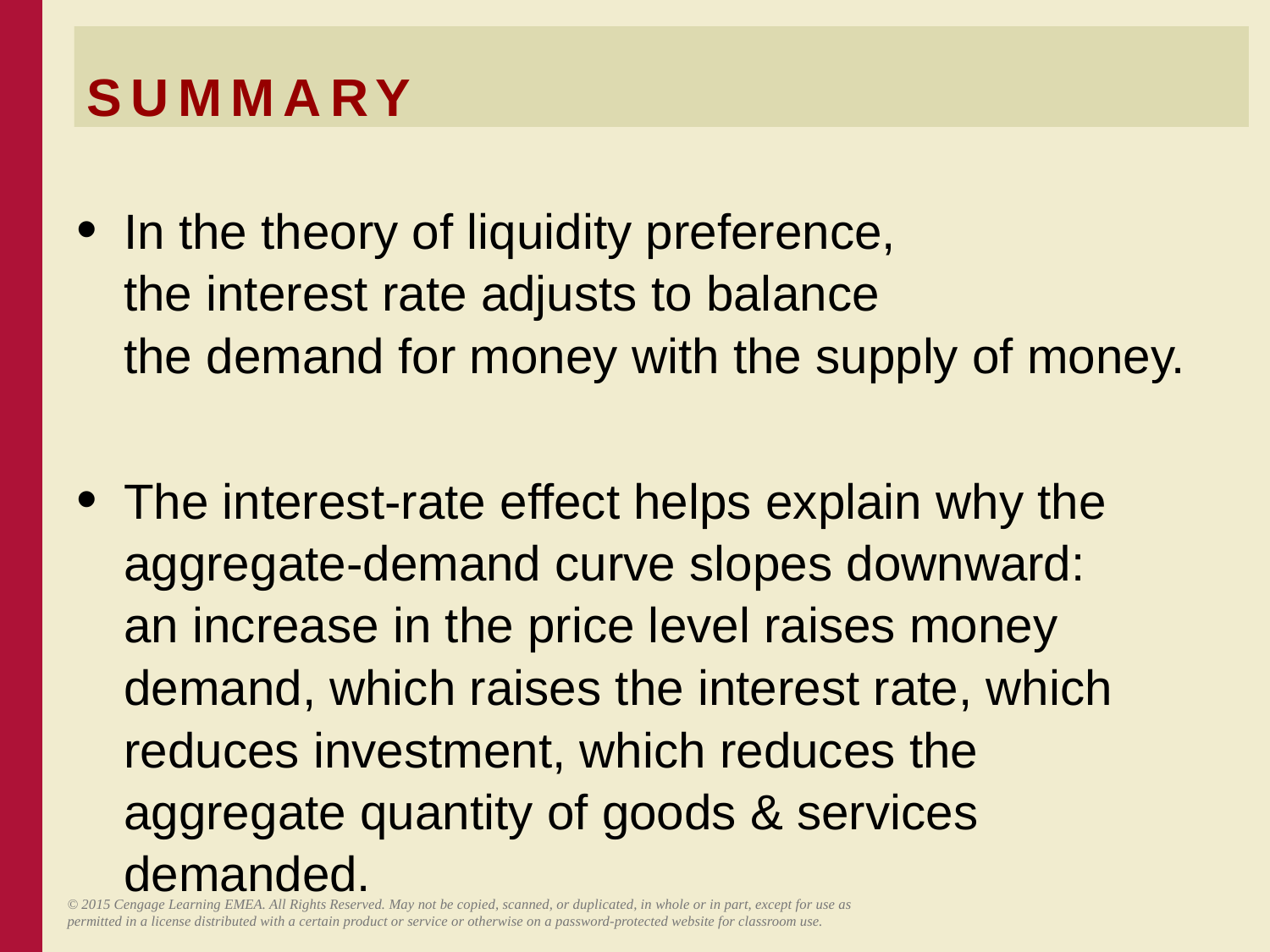

# SUMMARY
In the theory of liquidity preference,
the interest rate adjusts to balance
the demand for money with the supply of money.
The interest-rate effect helps explain why the aggregate-demand curve slopes downward:
an increase in the price level raises money demand, which raises the interest rate, which reduces investment, which reduces the aggregate quantity of goods & services demanded.
© 2015 Cengage Learning EMEA. All Rights Reserved. May not be copied, scanned, or duplicated, in whole or in part, except for use as permitted in a license distributed with a certain product or service or otherwise on a password-protected website for classroom use.